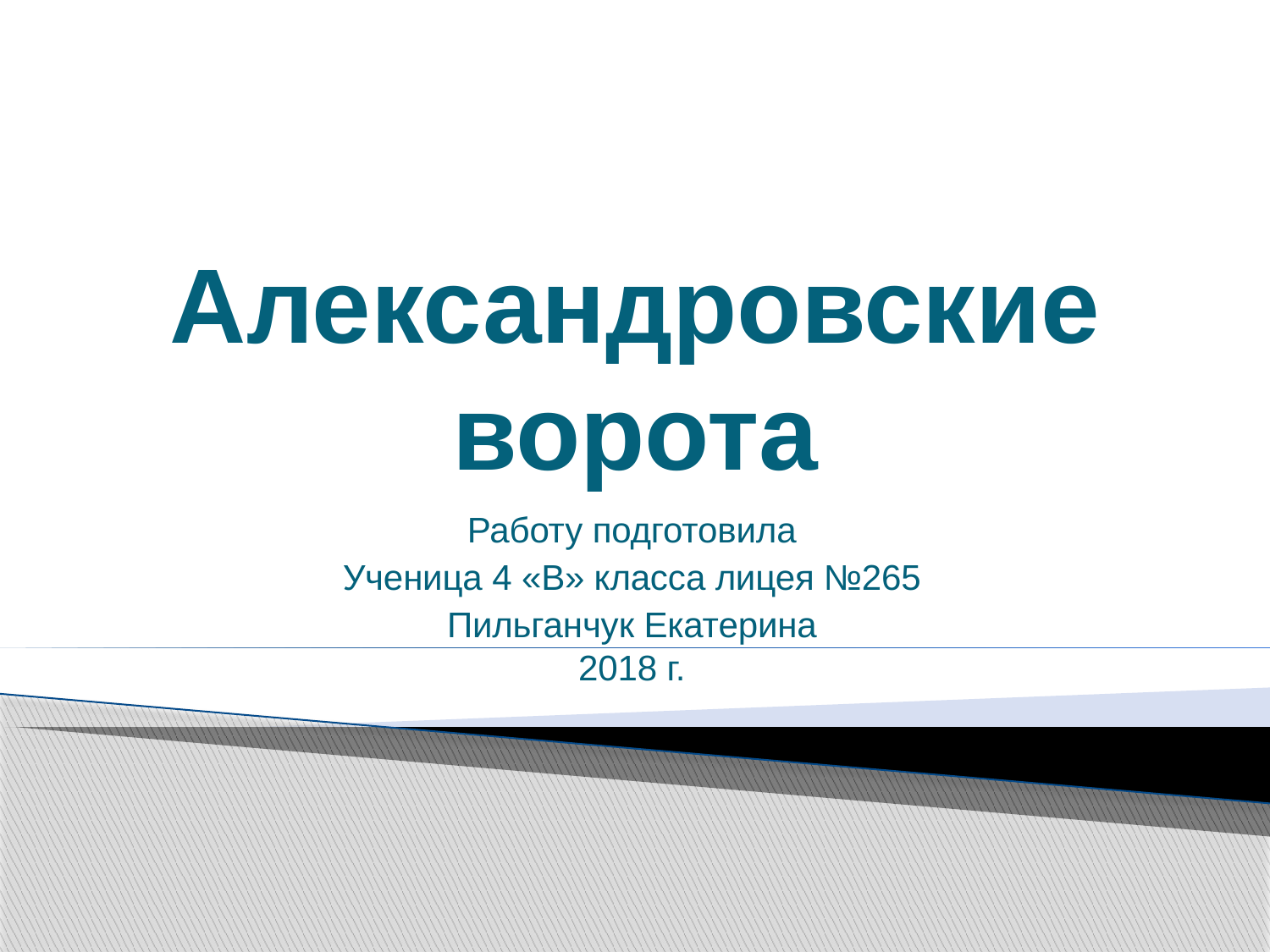

# Александровские ворота
Работу подготовила
Ученица 4 «В» класса лицея №265
Пильганчук Екатерина
2018 г.